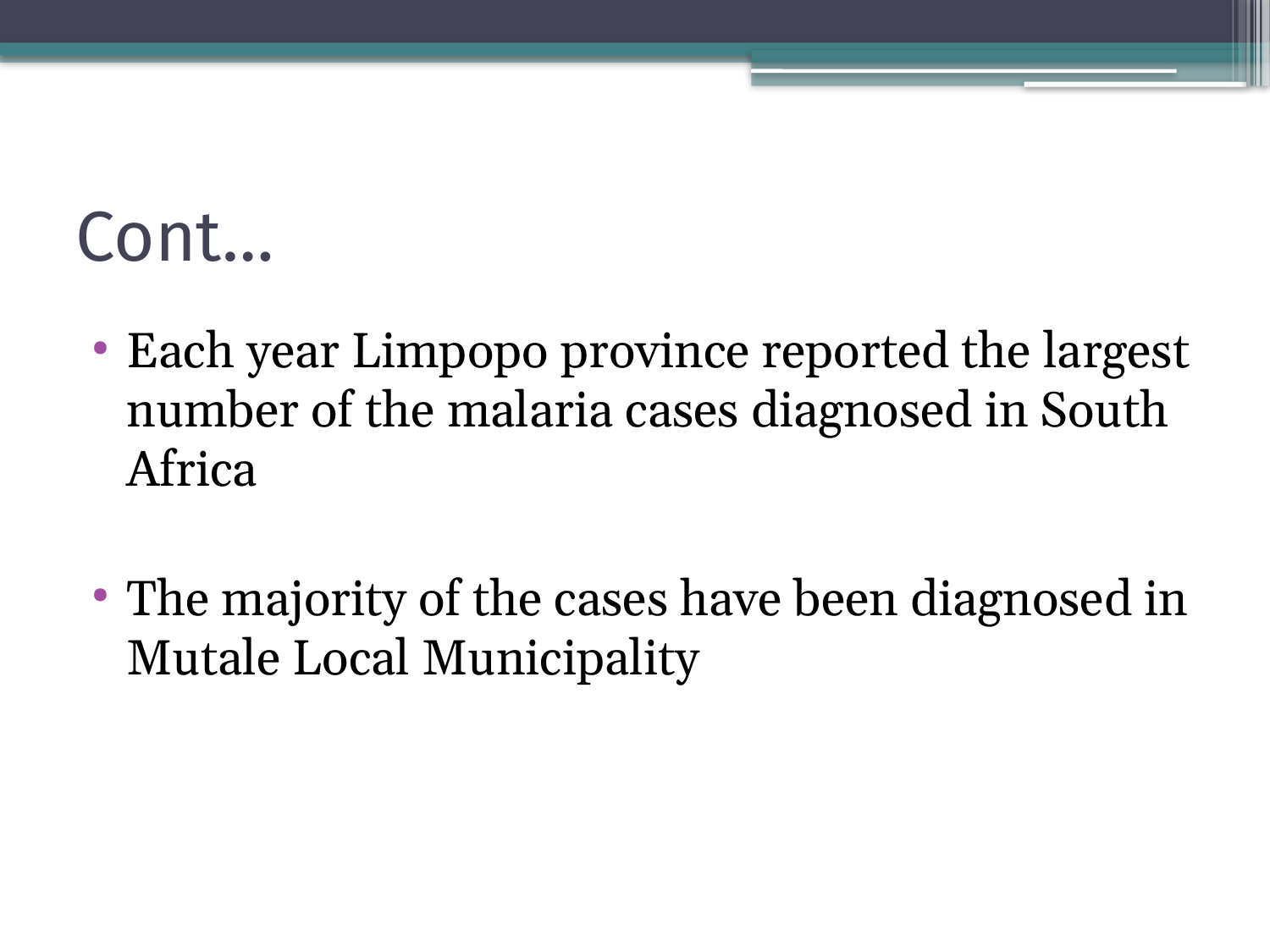

# Cont…
Each year Limpopo province reported the largest number of the malaria cases diagnosed in South Africa

The majority of the cases have been diagnosed in Mutale Local Municipality